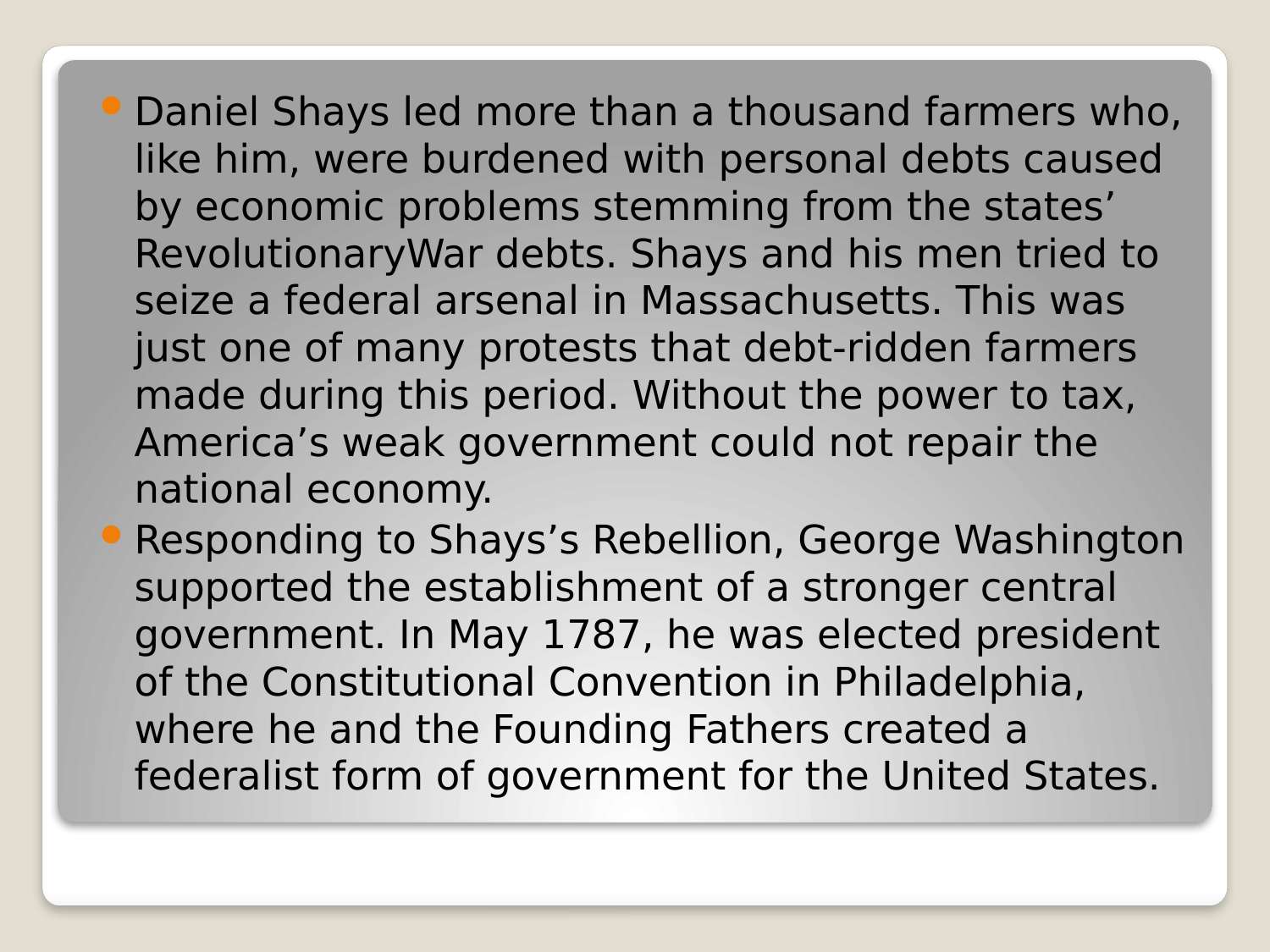

Daniel Shays led more than a thousand farmers who, like him, were burdened with personal debts caused by economic problems stemming from the states’ RevolutionaryWar debts. Shays and his men tried to seize a federal arsenal in Massachusetts. This was just one of many protests that debt-ridden farmers made during this period. Without the power to tax, America’s weak government could not repair the national economy.
Responding to Shays’s Rebellion, George Washington supported the establishment of a stronger central government. In May 1787, he was elected president of the Constitutional Convention in Philadelphia, where he and the Founding Fathers created a federalist form of government for the United States.